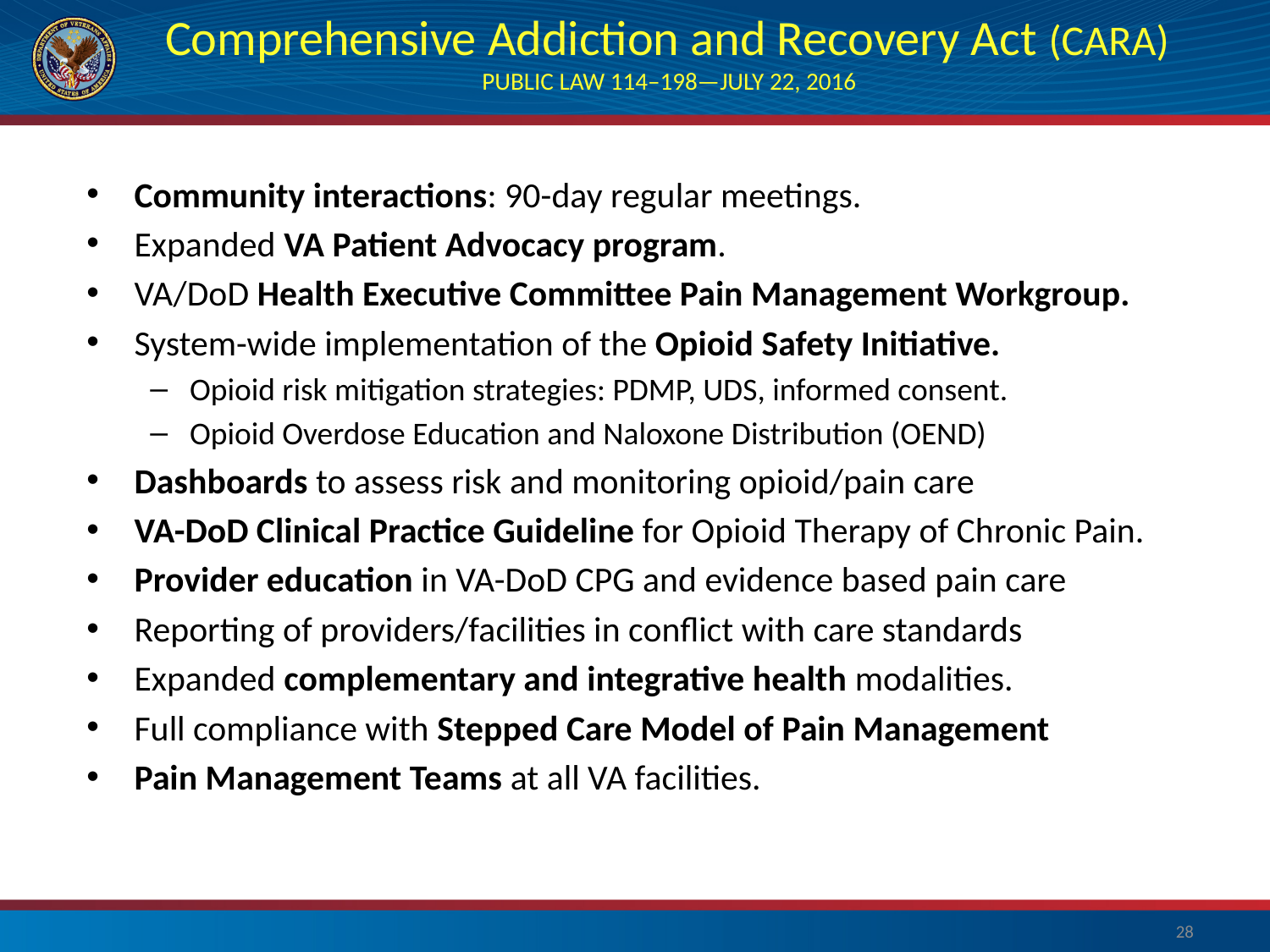

# Comprehensive Addiction and Recovery Act (CARA)  PUBLIC LAW 114–198—JULY 22, 2016
Community interactions: 90-day regular meetings.
Expanded VA Patient Advocacy program.
VA/DoD Health Executive Committee Pain Management Workgroup.
System-wide implementation of the Opioid Safety Initiative.
Opioid risk mitigation strategies: PDMP, UDS, informed consent.
Opioid Overdose Education and Naloxone Distribution (OEND)
Dashboards to assess risk and monitoring opioid/pain care
VA-DoD Clinical Practice Guideline for Opioid Therapy of Chronic Pain.
Provider education in VA-DoD CPG and evidence based pain care
Reporting of providers/facilities in conflict with care standards
Expanded complementary and integrative health modalities.
Full compliance with Stepped Care Model of Pain Management
Pain Management Teams at all VA facilities.
28